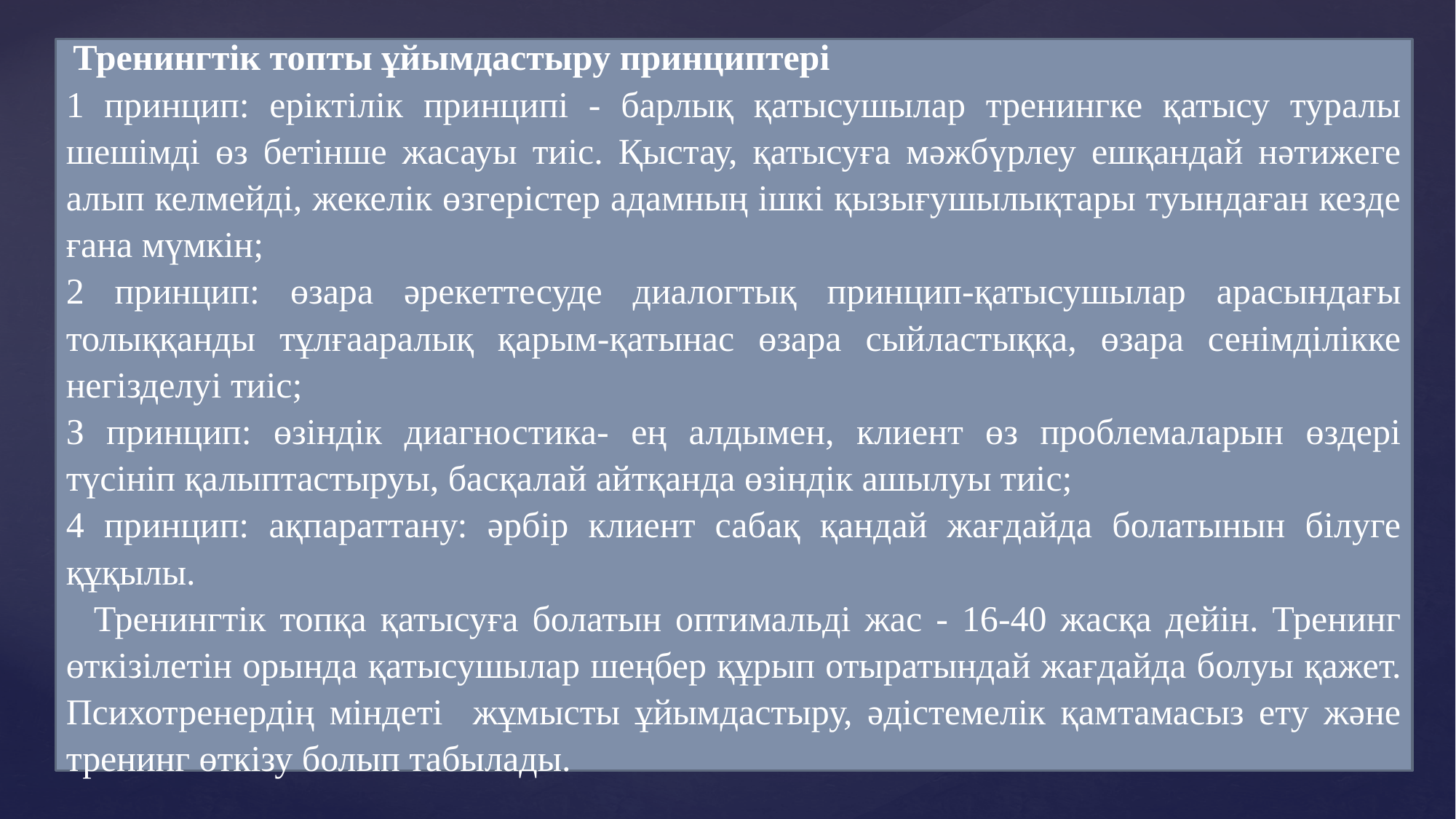

Тренингтік топты ұйымдастыру принциптері
1 принцип: еріктілік принципі - барлық қатысушылар тренингке қатысу туралы шешімді өз бетінше жасауы тиіс. Қыстау, қатысуға мәжбүрлеу ешқандай нәтижеге алып келмейді, жекелік өзгерістер адамның ішкі қызығушылықтары туындаған кезде ғана мүмкін;
2 принцип: өзара әрекеттесуде диалогтық принцип-қатысушылар арасындағы толыққанды тұлғааралық қарым-қатынас өзара сыйластыққа, өзара сенімділікке негізделуі тиіс;
З принцип: өзіндік диагностика- ең алдымен, клиент өз проблемаларын өздері түсініп қалыптастыруы, басқалай айтқанда өзіндік ашылуы тиіс;
4 принцип: ақпараттану: әрбір клиент сабақ қандай жағдайда болатынын білуге құқылы.
  Тренингтік топқа қатысуға болатын оптимальді жас - 16-40 жасқа дейін. Тренинг өткізілетін орында қатысушылар шеңбер құрып отыратындай жағдайда болуы қажет. Психотренердің міндеті  жұмысты ұйымдастыру, әдістемелік қамтамасыз ету және тренинг өткізу болып табылады.